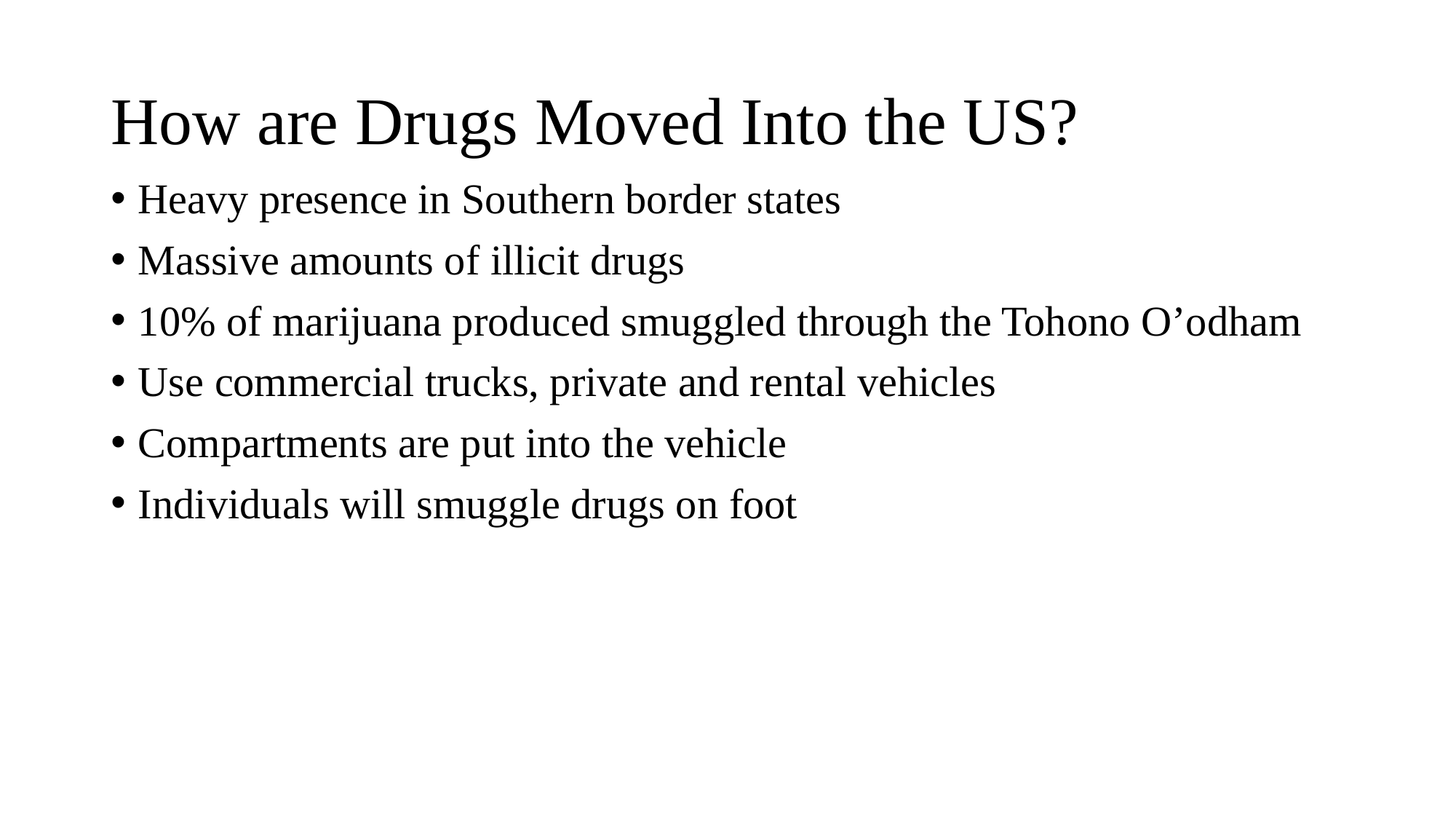

# How are Drugs Moved Into the US?
Heavy presence in Southern border states
Massive amounts of illicit drugs
10% of marijuana produced smuggled through the Tohono O’odham
Use commercial trucks, private and rental vehicles
Compartments are put into the vehicle
Individuals will smuggle drugs on foot